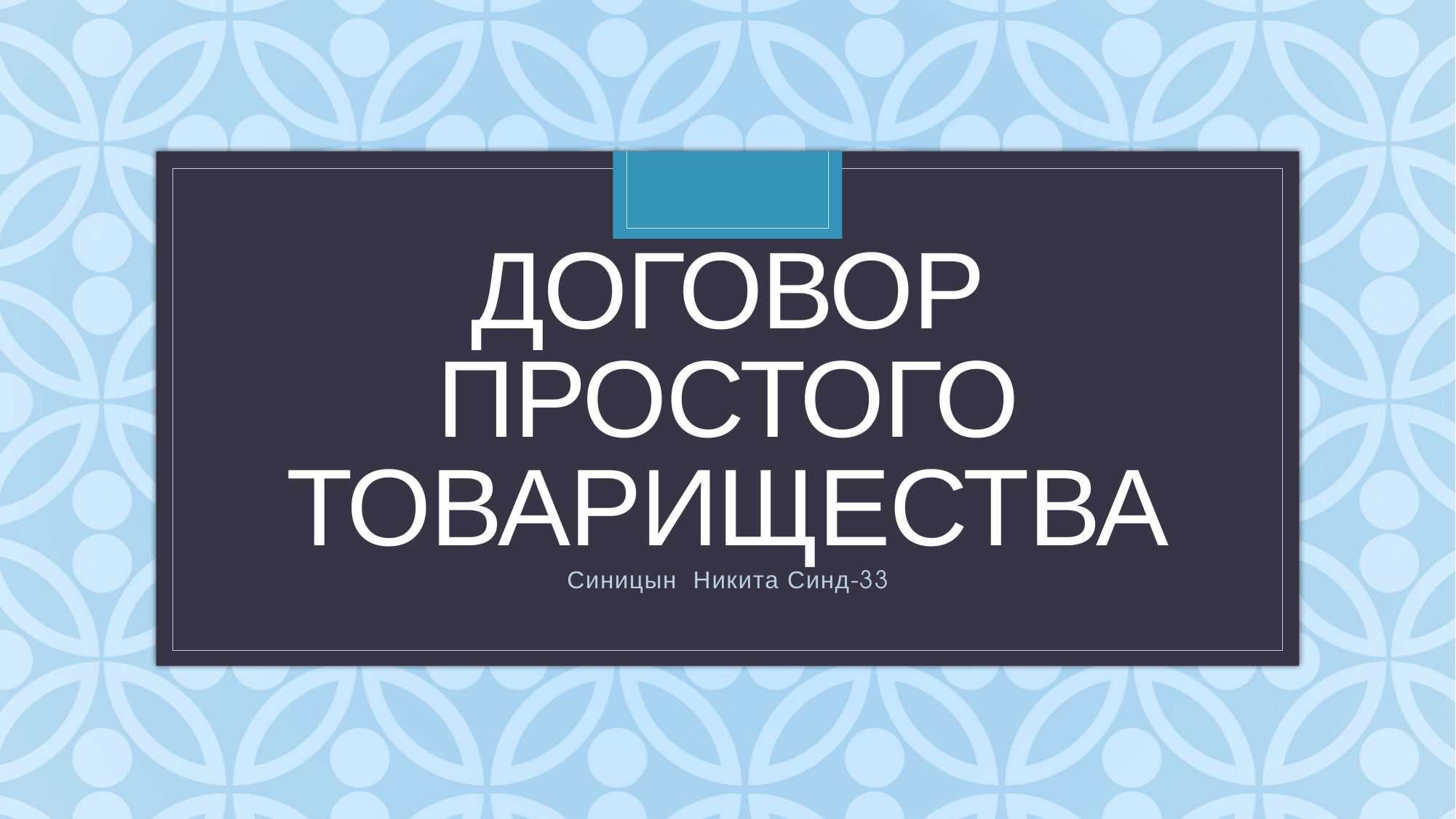

# Договор простого товарищества
Синицын  Никита Синд-33